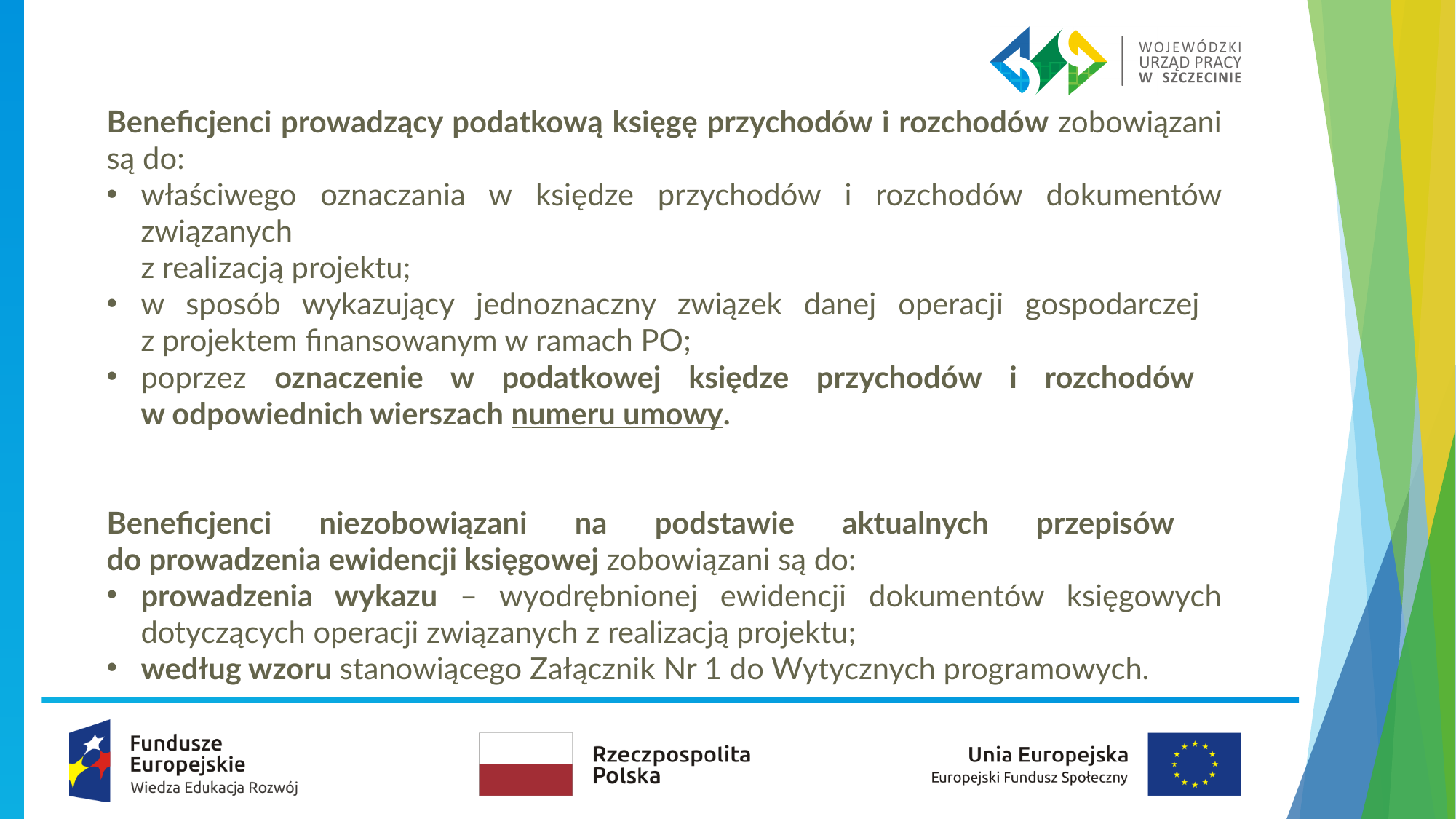

Beneficjenci prowadzący podatkową księgę przychodów i rozchodów zobowiązani są do:
właściwego oznaczania w księdze przychodów i rozchodów dokumentów związanych
z realizacją projektu;
w sposób wykazujący jednoznaczny związek danej operacji gospodarczej
z projektem finansowanym w ramach PO;
poprzez oznaczenie w podatkowej księdze przychodów i rozchodów
w odpowiednich wierszach numeru umowy.

Beneficjenci niezobowiązani na podstawie aktualnych przepisów
do prowadzenia ewidencji księgowej zobowiązani są do:
prowadzenia wykazu – wyodrębnionej ewidencji dokumentów księgowych dotyczących operacji związanych z realizacją projektu;
według wzoru stanowiącego Załącznik Nr 1 do Wytycznych programowych.